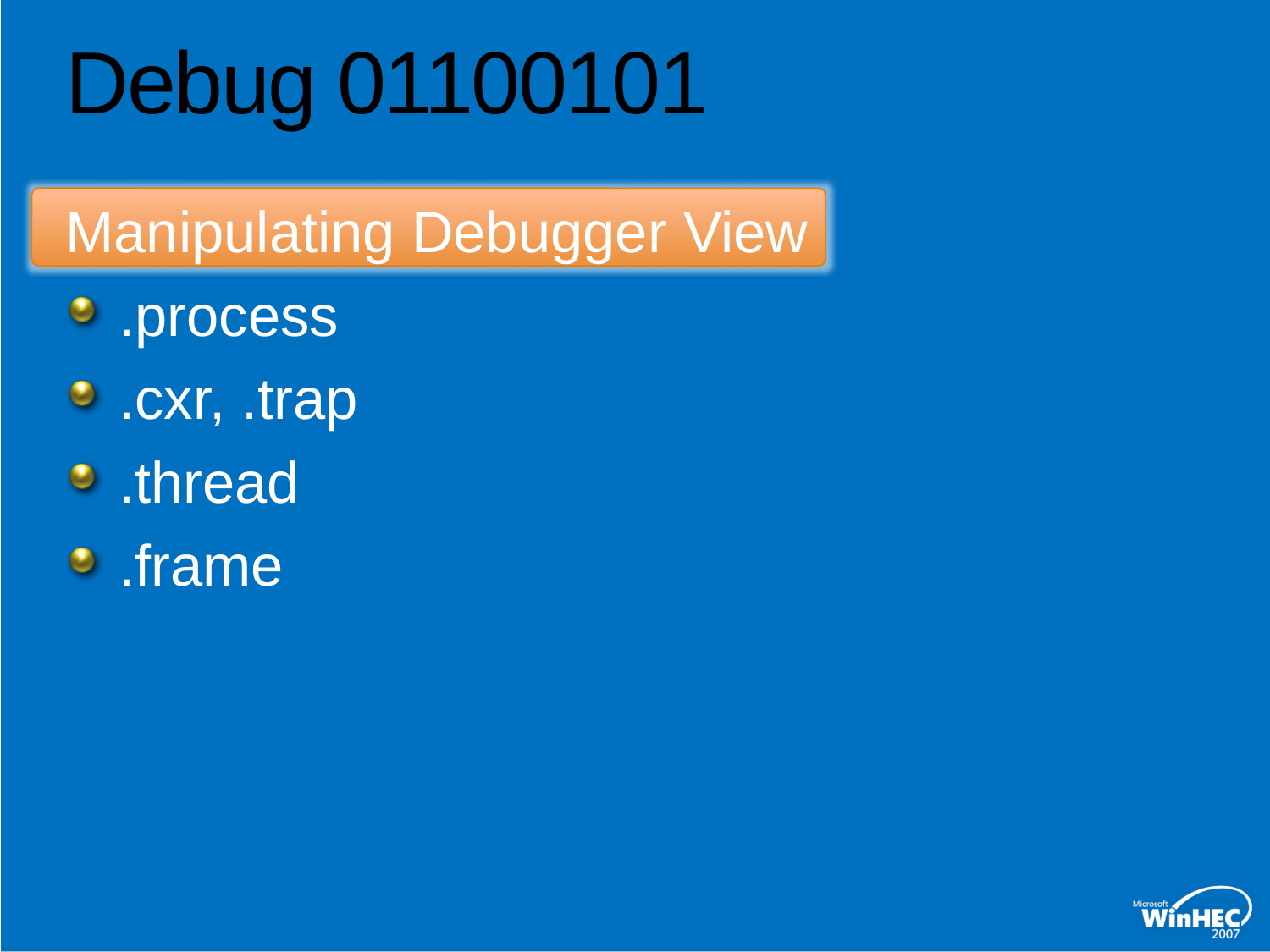

# Debug 01100101

Manipulating Debugger View
.process
.cxr, .trap
.thread
.frame